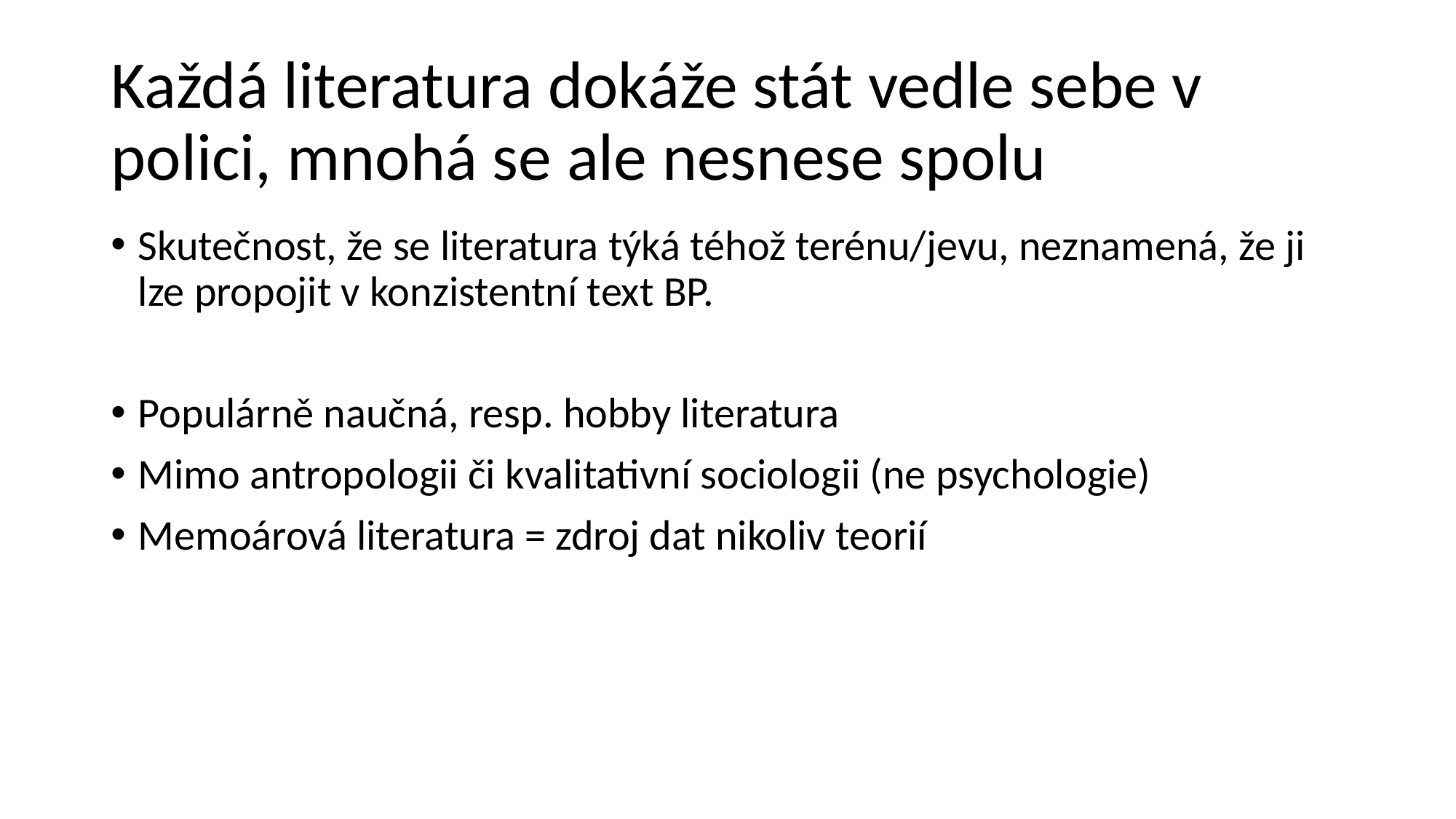

# Každá literatura dokáže stát vedle sebe v polici, mnohá se ale nesnese spolu
Skutečnost, že se literatura týká téhož terénu/jevu, neznamená, že ji lze propojit v konzistentní text BP.

Populárně naučná, resp. hobby literatura
Mimo antropologii či kvalitativní sociologii (ne psychologie)
Memoárová literatura = zdroj dat nikoliv teorií